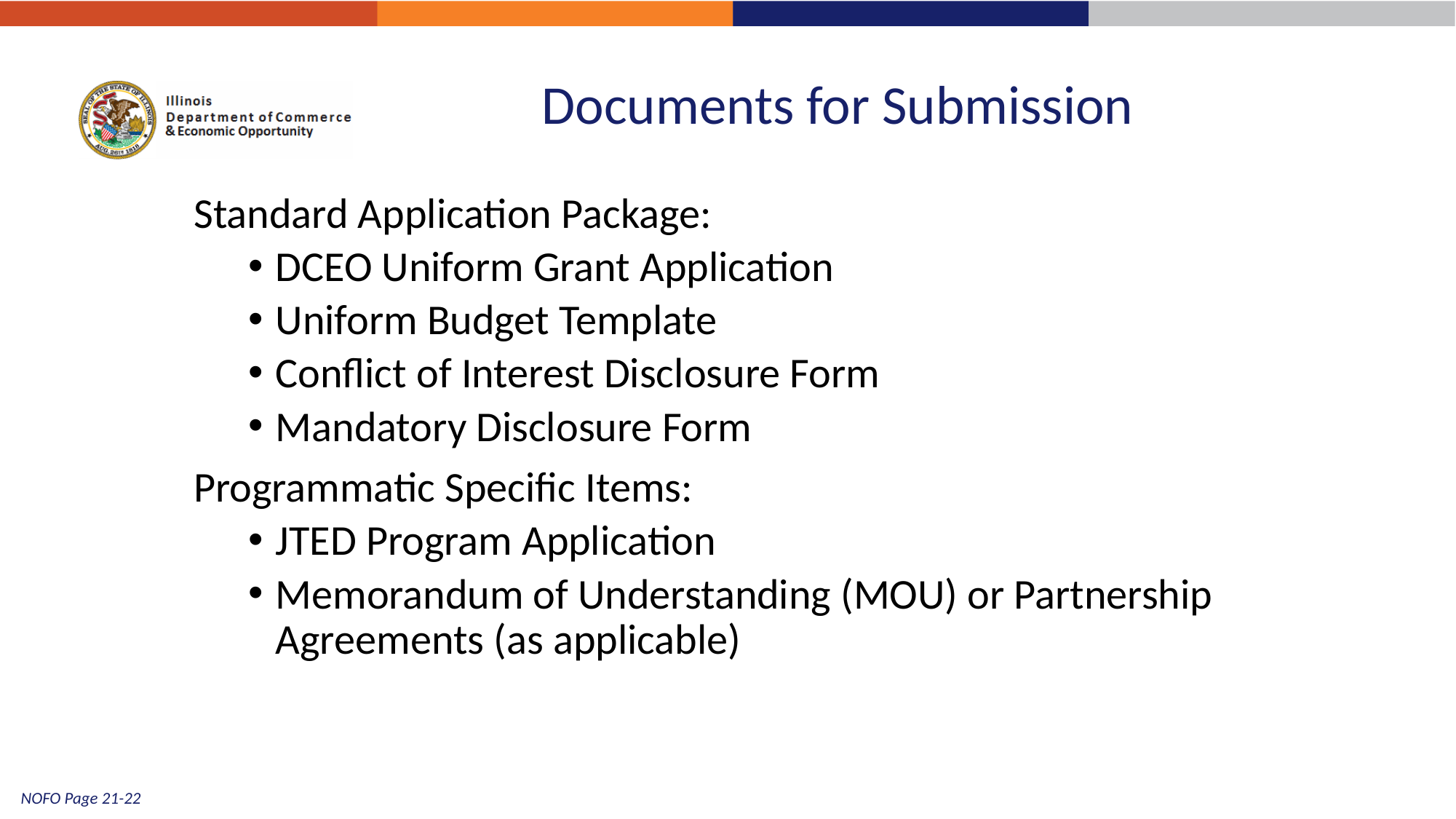

# Documents for Submission
Standard Application Package:
DCEO Uniform Grant Application
Uniform Budget Template
Conflict of Interest Disclosure Form
Mandatory Disclosure Form
Programmatic Specific Items:
JTED Program Application
Memorandum of Understanding (MOU) or Partnership Agreements (as applicable)
29
NOFO Page 21-22